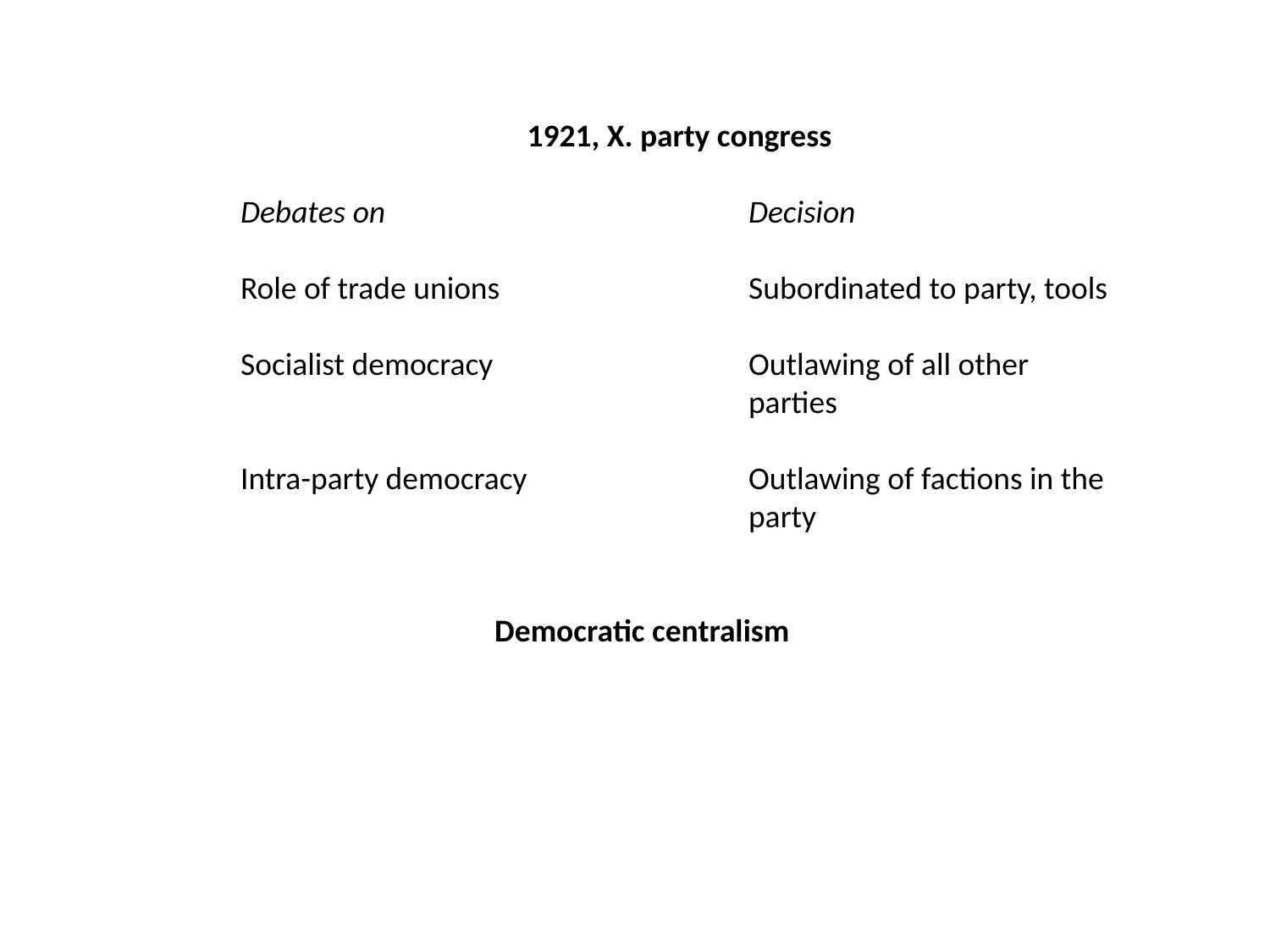

1921, X. party congress

Debates on			Decision

Role of trade unions		Subordinated to party, tools

Socialist democracy			Outlawing of all other 				parties

Intra-party democracy		Outlawing of factions in the 				party

		Democratic centralism